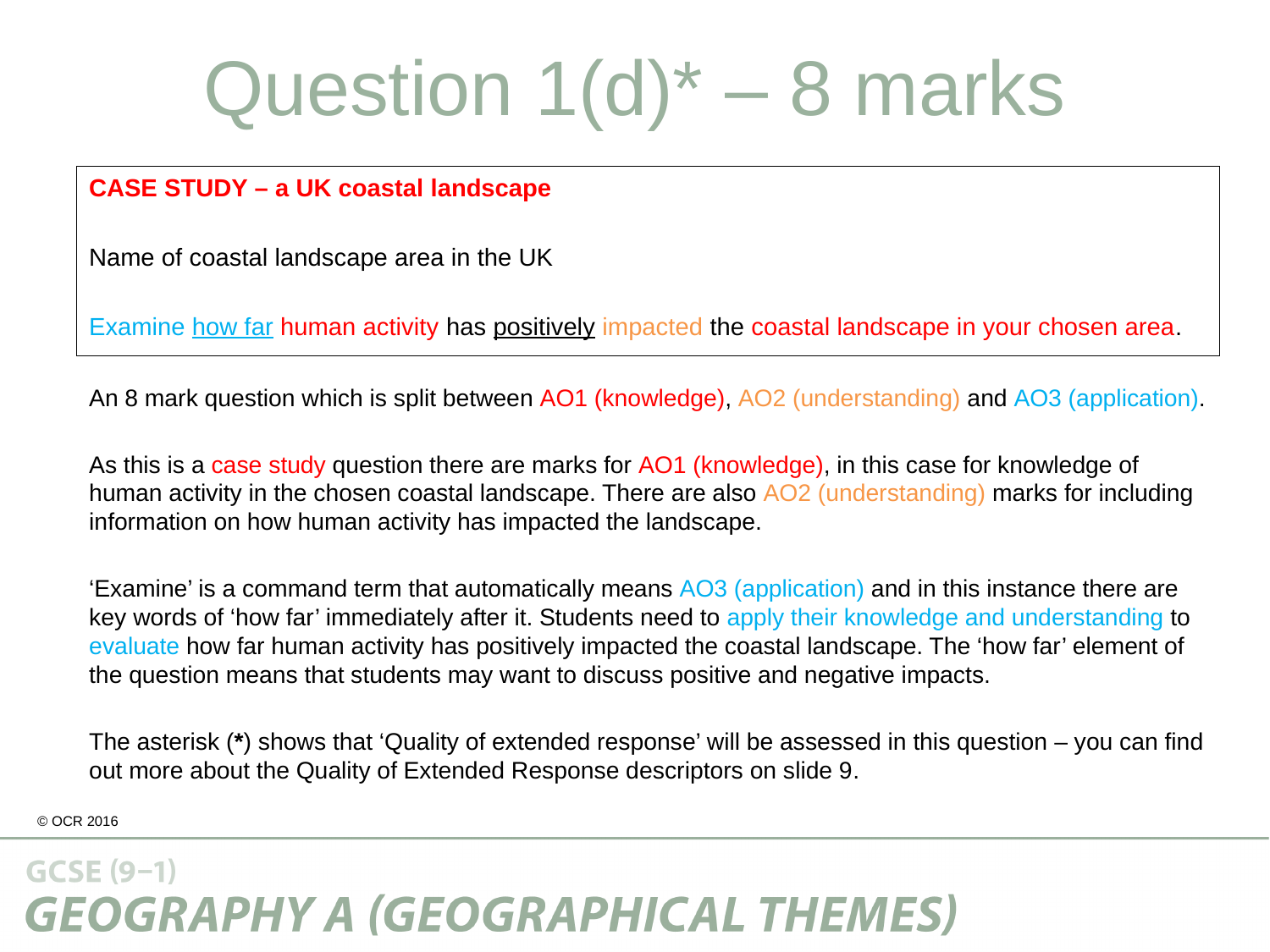

Question 1(d)* – 8 marks
CASE STUDY – a UK coastal landscape

Name of coastal landscape area in the UK

Examine how far human activity has positively impacted the coastal landscape in your chosen area.

An 8 mark question which is split between AO1 (knowledge), AO2 (understanding) and AO3 (application).

As this is a case study question there are marks for AO1 (knowledge), in this case for knowledge of human activity in the chosen coastal landscape. There are also AO2 (understanding) marks for including information on how human activity has impacted the landscape.

‘Examine’ is a command term that automatically means AO3 (application) and in this instance there are key words of ‘how far’ immediately after it. Students need to apply their knowledge and understanding to evaluate how far human activity has positively impacted the coastal landscape. The ‘how far’ element of the question means that students may want to discuss positive and negative impacts.

The asterisk (*) shows that ‘Quality of extended response’ will be assessed in this question – you can find out more about the Quality of Extended Response descriptors on slide 9.